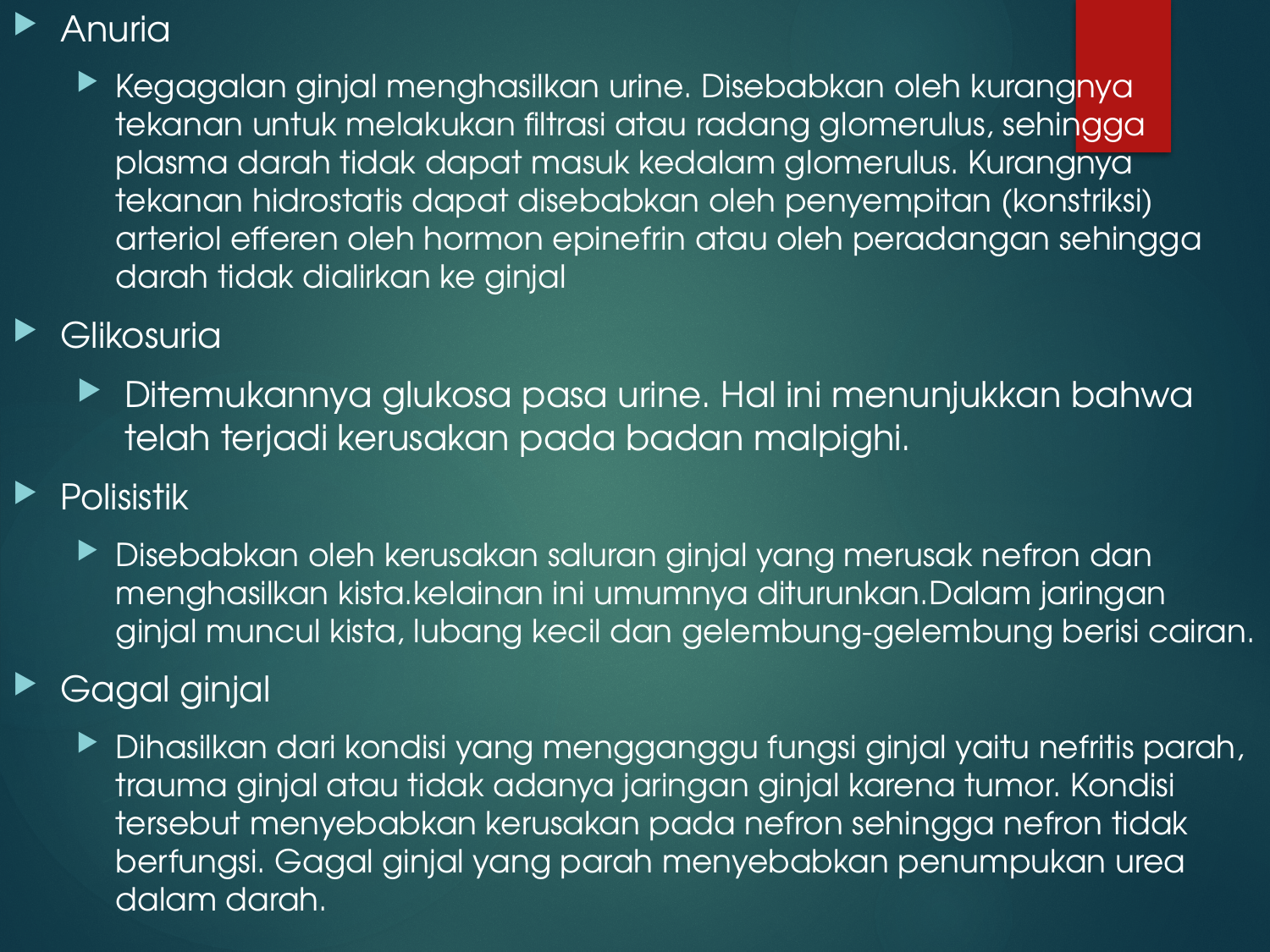

Anuria
Kegagalan ginjal menghasilkan urine. Disebabkan oleh kurangnya tekanan untuk melakukan filtrasi atau radang glomerulus, sehingga plasma darah tidak dapat masuk kedalam glomerulus. Kurangnya tekanan hidrostatis dapat disebabkan oleh penyempitan (konstriksi) arteriol efferen oleh hormon epinefrin atau oleh peradangan sehingga darah tidak dialirkan ke ginjal
Glikosuria
Ditemukannya glukosa pasa urine. Hal ini menunjukkan bahwa telah terjadi kerusakan pada badan malpighi.
Polisistik
Disebabkan oleh kerusakan saluran ginjal yang merusak nefron dan menghasilkan kista.kelainan ini umumnya diturunkan.Dalam jaringan ginjal muncul kista, lubang kecil dan gelembung-gelembung berisi cairan.
Gagal ginjal
Dihasilkan dari kondisi yang mengganggu fungsi ginjal yaitu nefritis parah, trauma ginjal atau tidak adanya jaringan ginjal karena tumor. Kondisi tersebut menyebabkan kerusakan pada nefron sehingga nefron tidak berfungsi. Gagal ginjal yang parah menyebabkan penumpukan urea dalam darah.